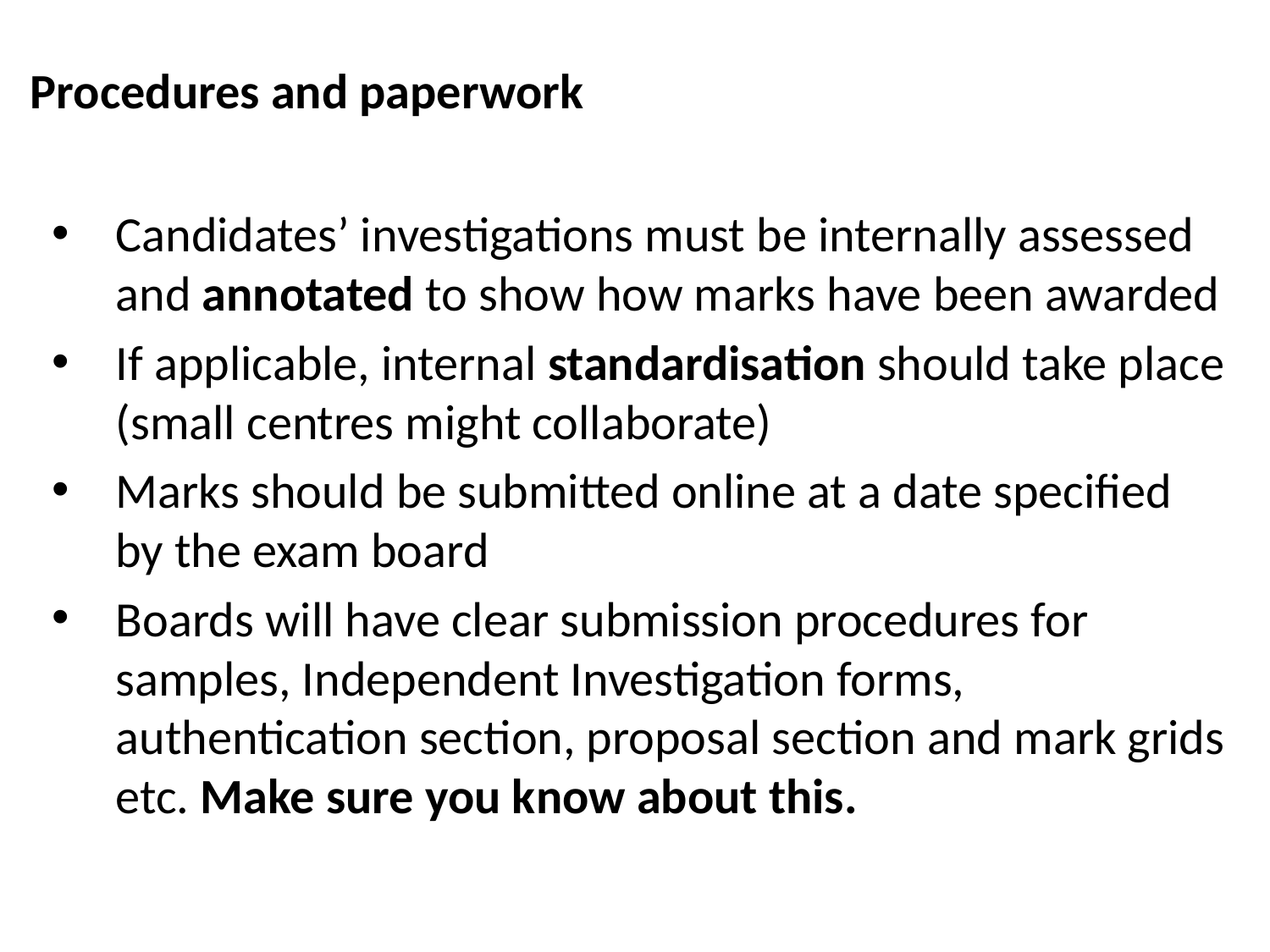

# Procedures and paperwork
Candidates’ investigations must be internally assessed and annotated to show how marks have been awarded
If applicable, internal standardisation should take place (small centres might collaborate)
Marks should be submitted online at a date specified by the exam board
Boards will have clear submission procedures for samples, Independent Investigation forms, authentication section, proposal section and mark grids etc. Make sure you know about this.